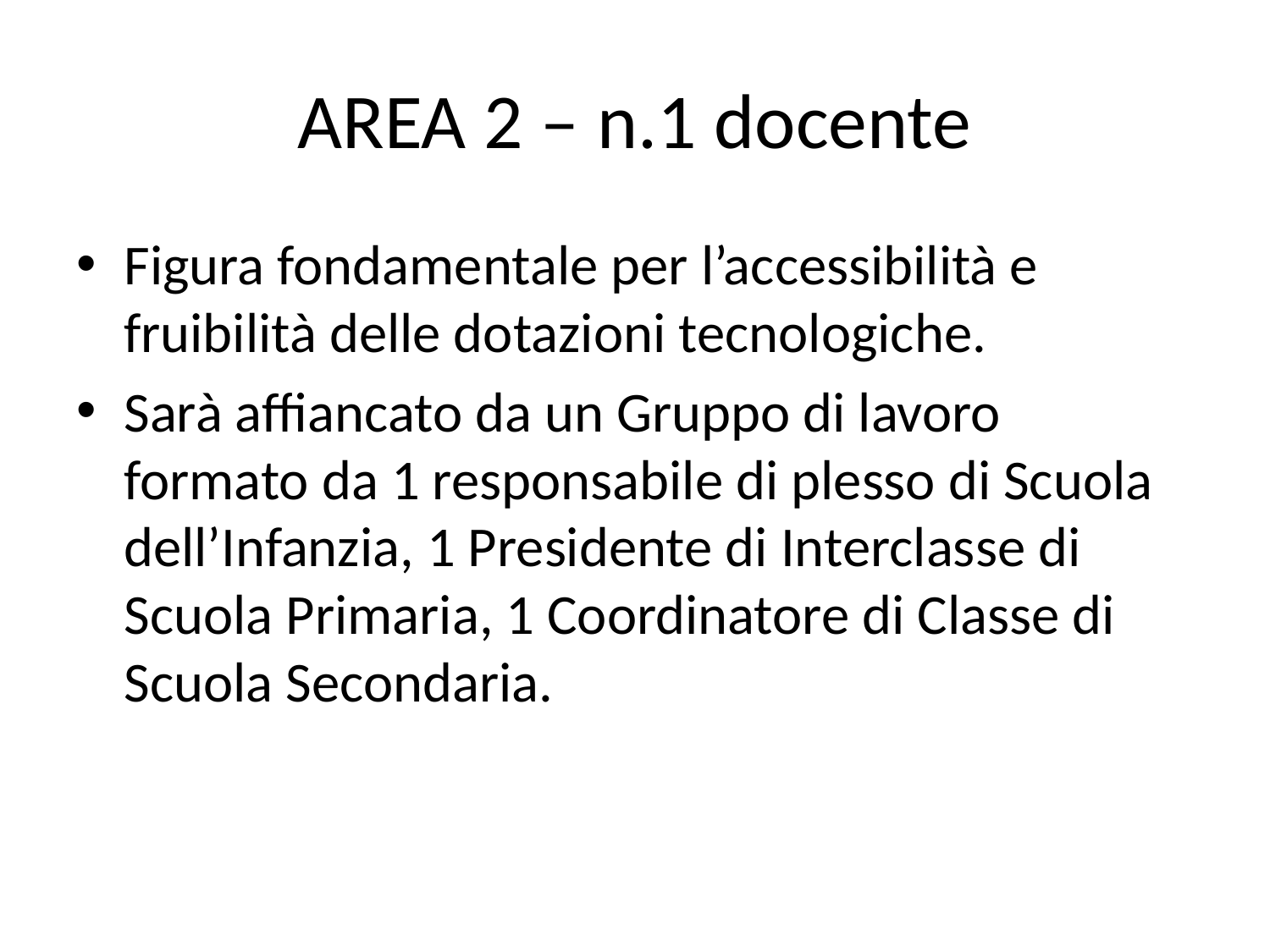

# AREA 2 – n.1 docente
Figura fondamentale per l’accessibilità e fruibilità delle dotazioni tecnologiche.
Sarà affiancato da un Gruppo di lavoro formato da 1 responsabile di plesso di Scuola dell’Infanzia, 1 Presidente di Interclasse di Scuola Primaria, 1 Coordinatore di Classe di Scuola Secondaria.